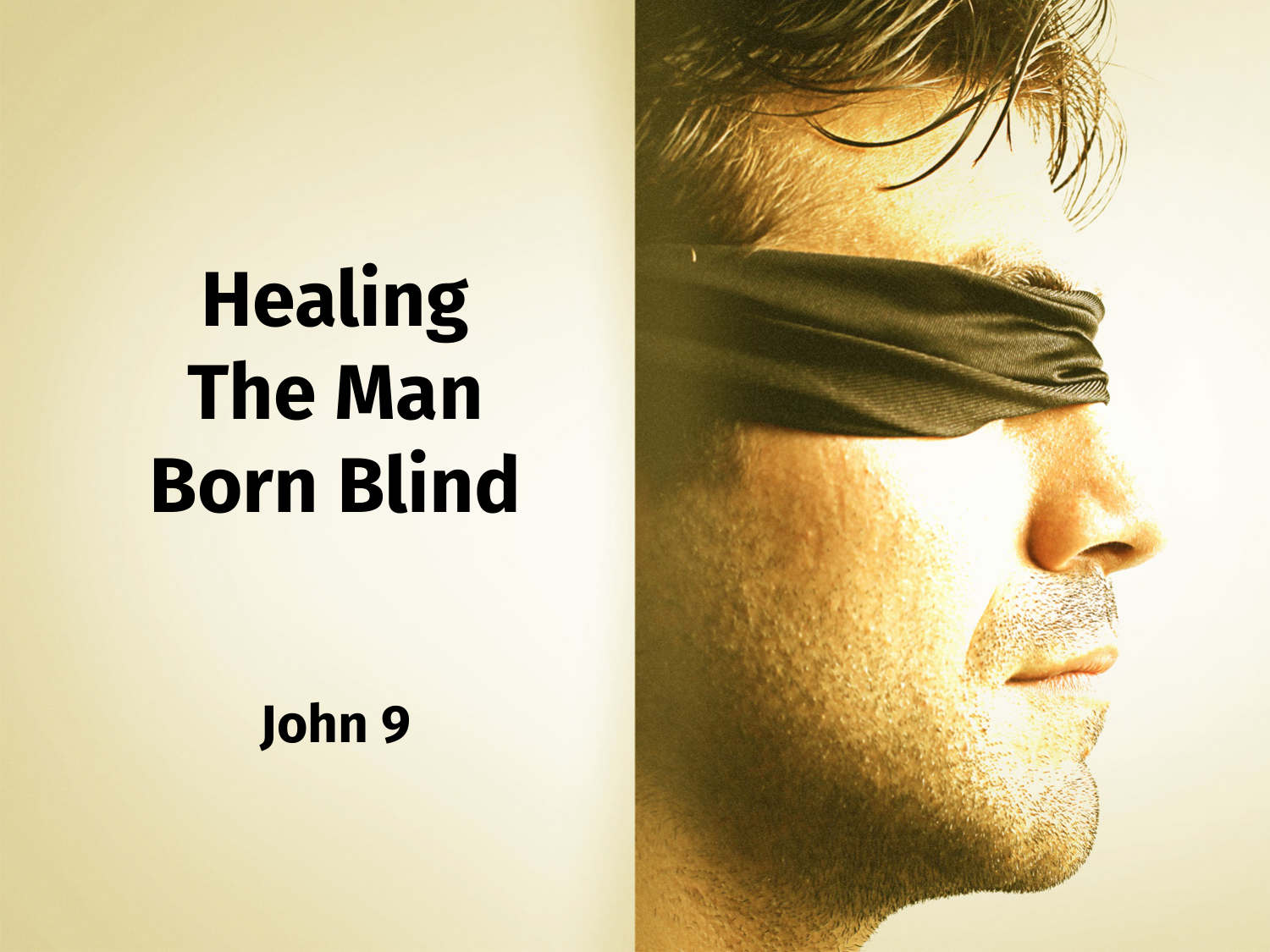

# Healing The Man Born Blind
John 9